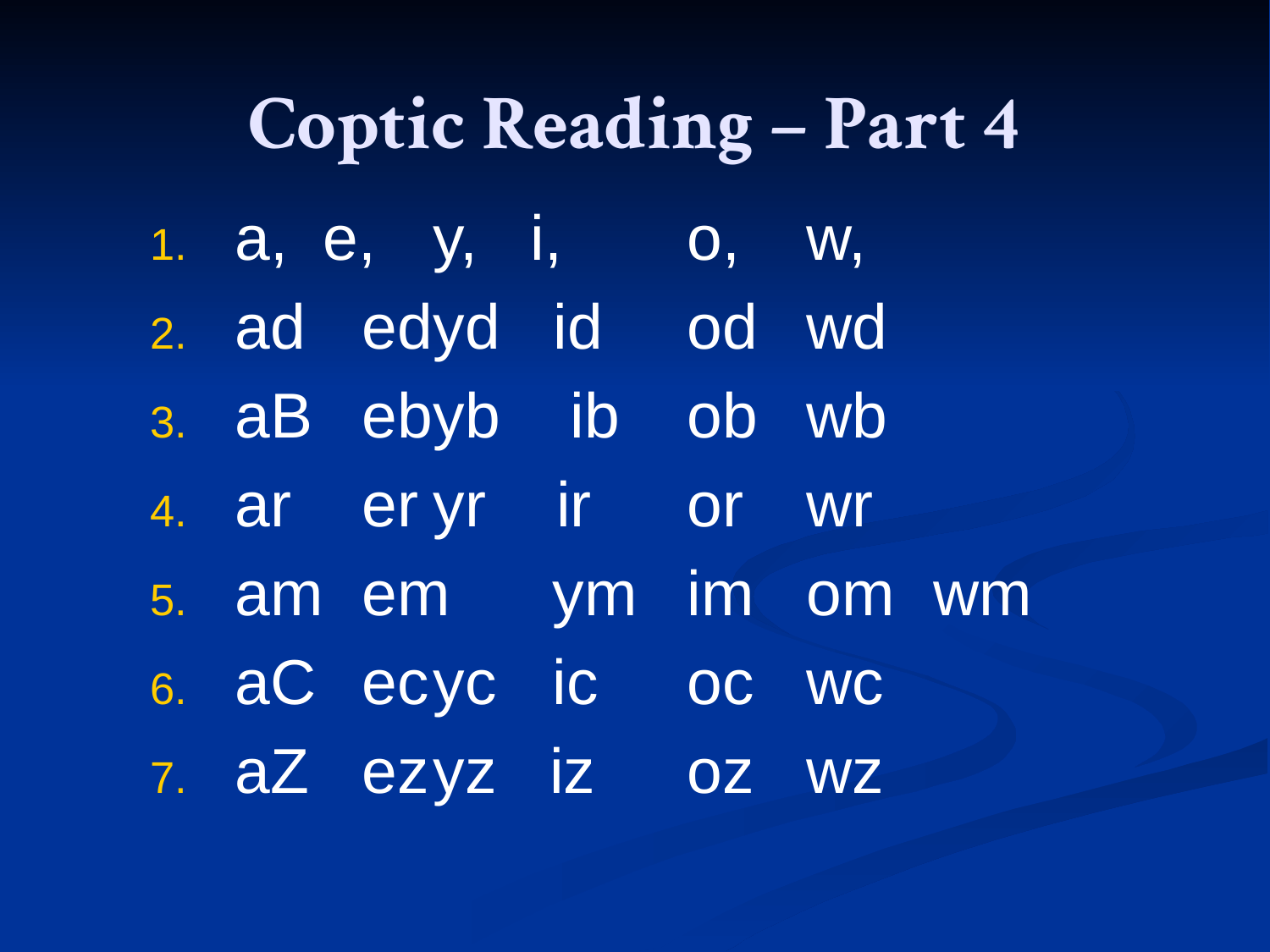

# Coptic Reading – Part 4
a,  e,  	y,   i,  	o, 	w,
ad	ed	yd   id	od	wd
aB	eb	yb    ib	ob	wb
ar 	er	yr    ir	or	wr
am 	em	ym	im	om	wm
aC	ec	yc	ic	oc	wc
aZ	ez	yz   iz	oz	wz